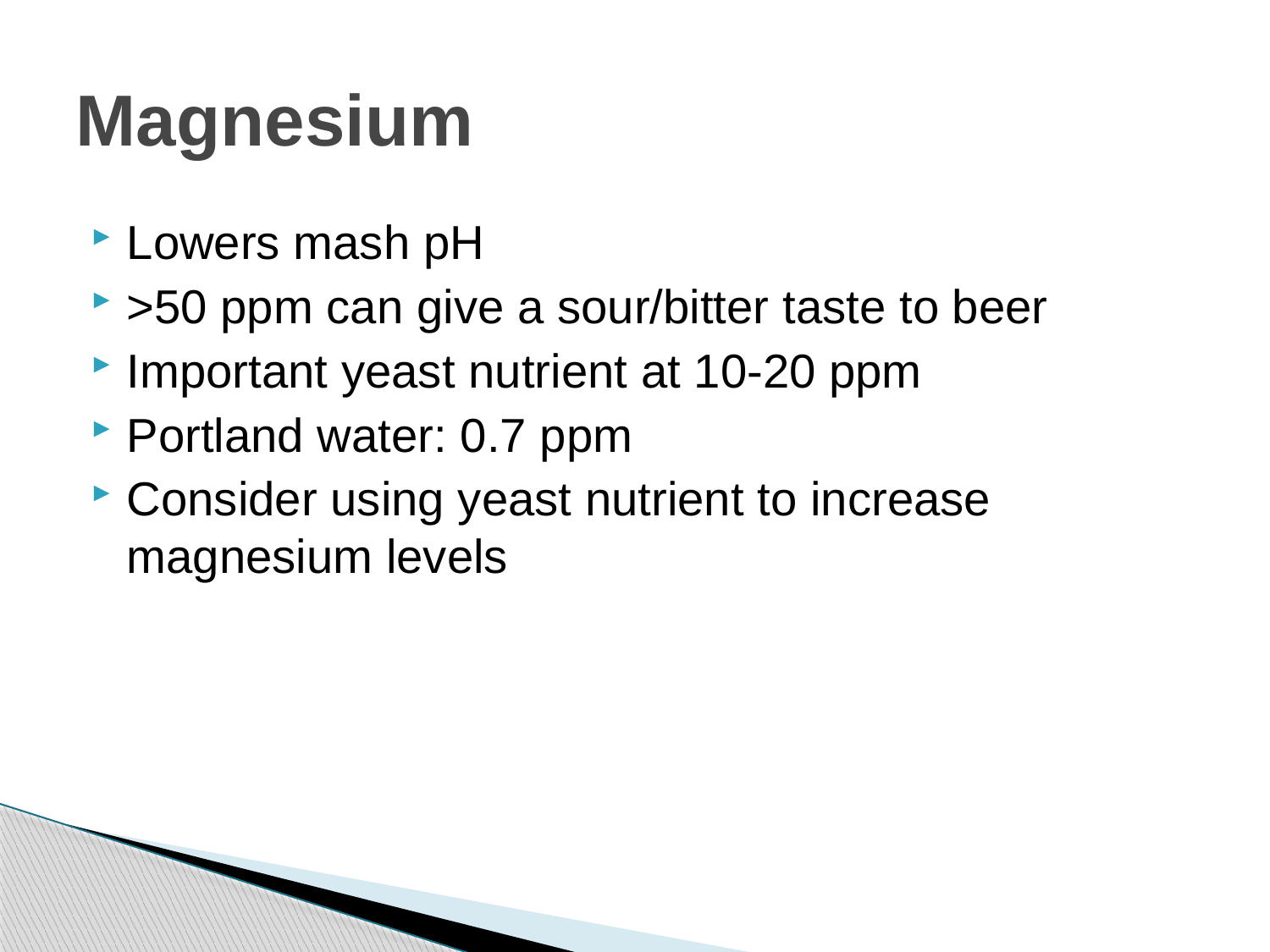

# Magnesium
Lowers mash pH
>50 ppm can give a sour/bitter taste to beer
Important yeast nutrient at 10-20 ppm
Portland water: 0.7 ppm
Consider using yeast nutrient to increase magnesium levels